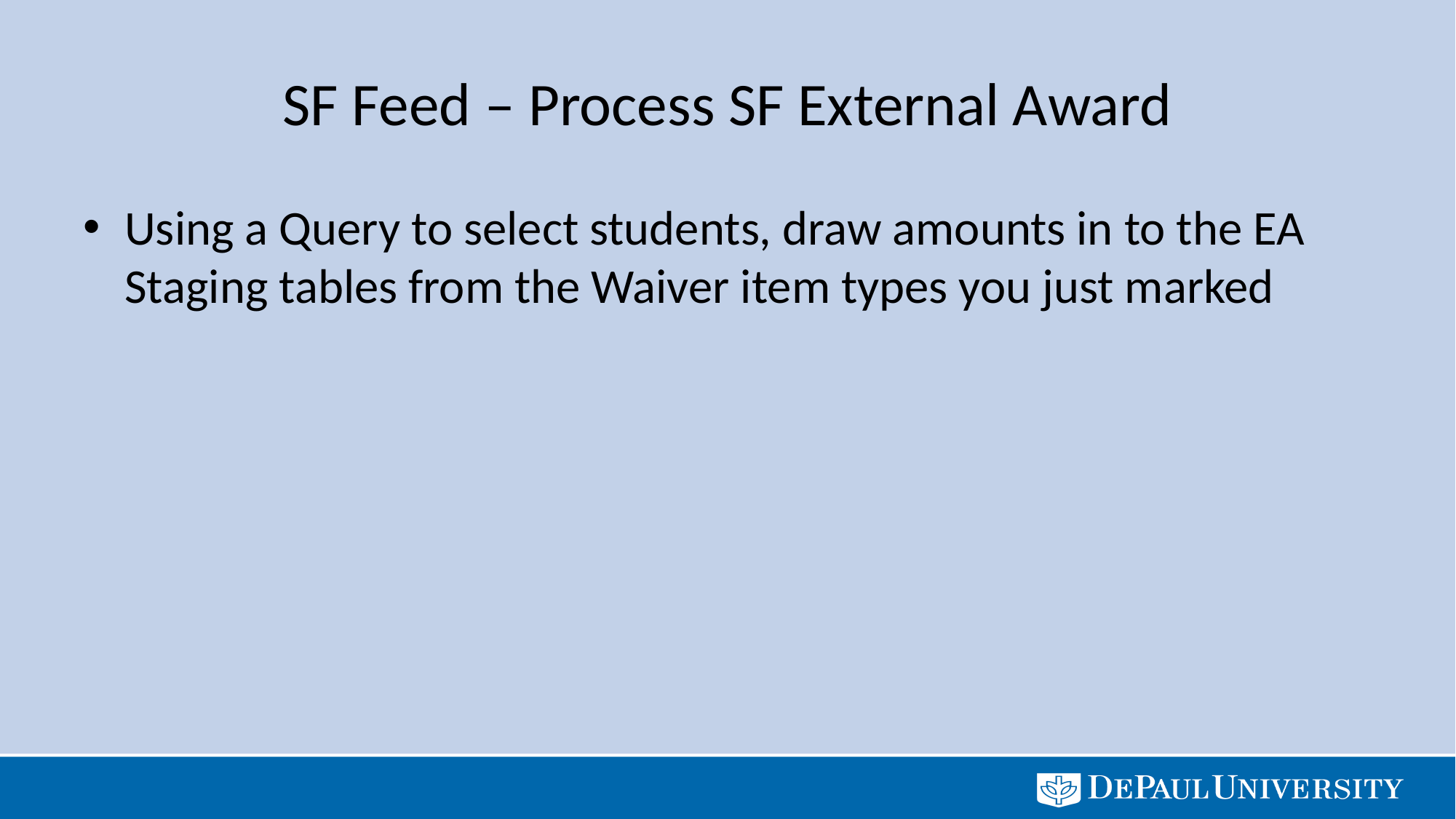

# SF Feed – Process SF External Award
Using a Query to select students, draw amounts in to the EA Staging tables from the Waiver item types you just marked